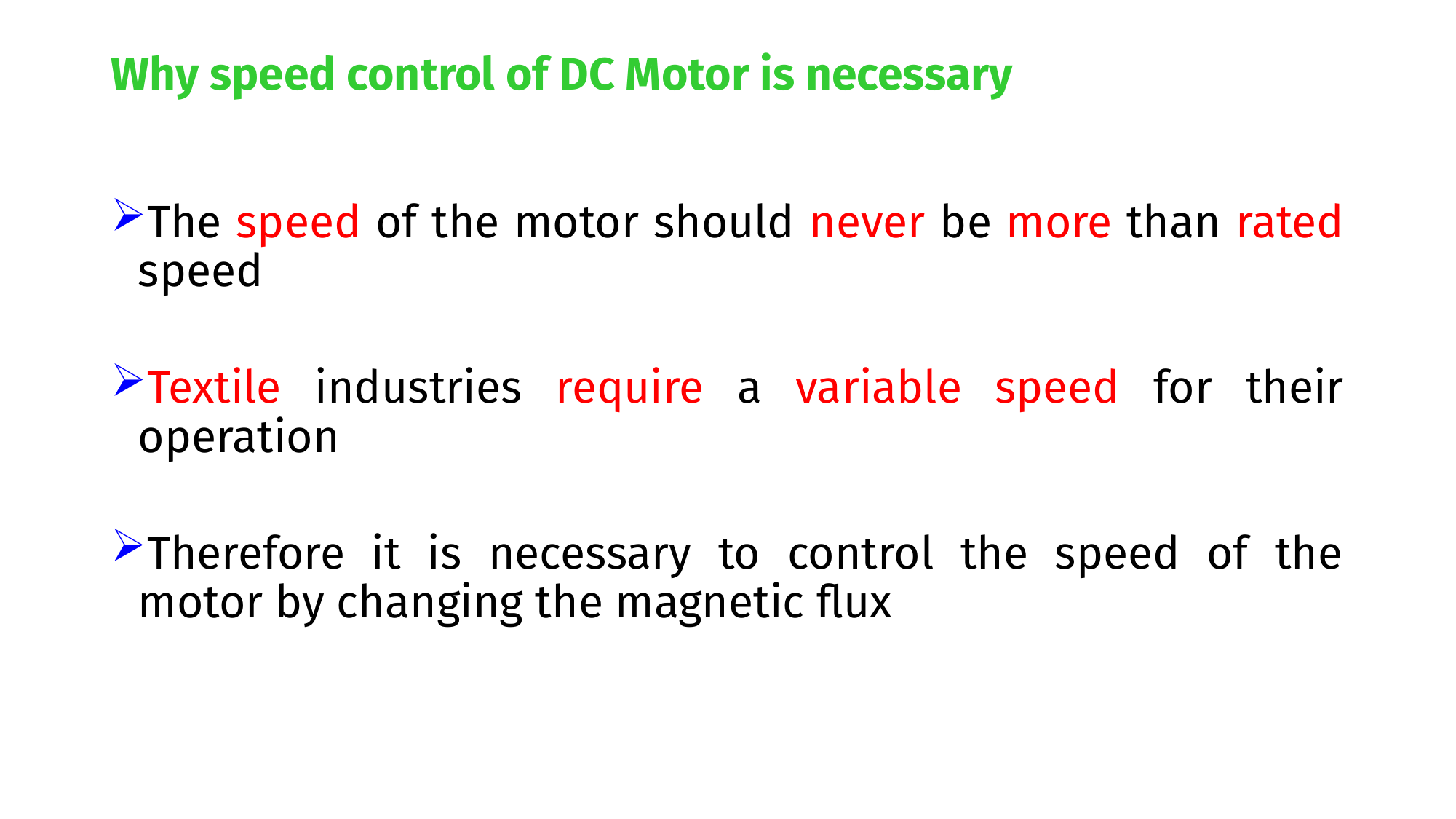

# Why speed control of DC Motor is necessary
The speed of the motor should never be more than rated speed

Textile industries require a variable speed for their operation

Therefore it is necessary to control the speed of the motor by changing the magnetic flux